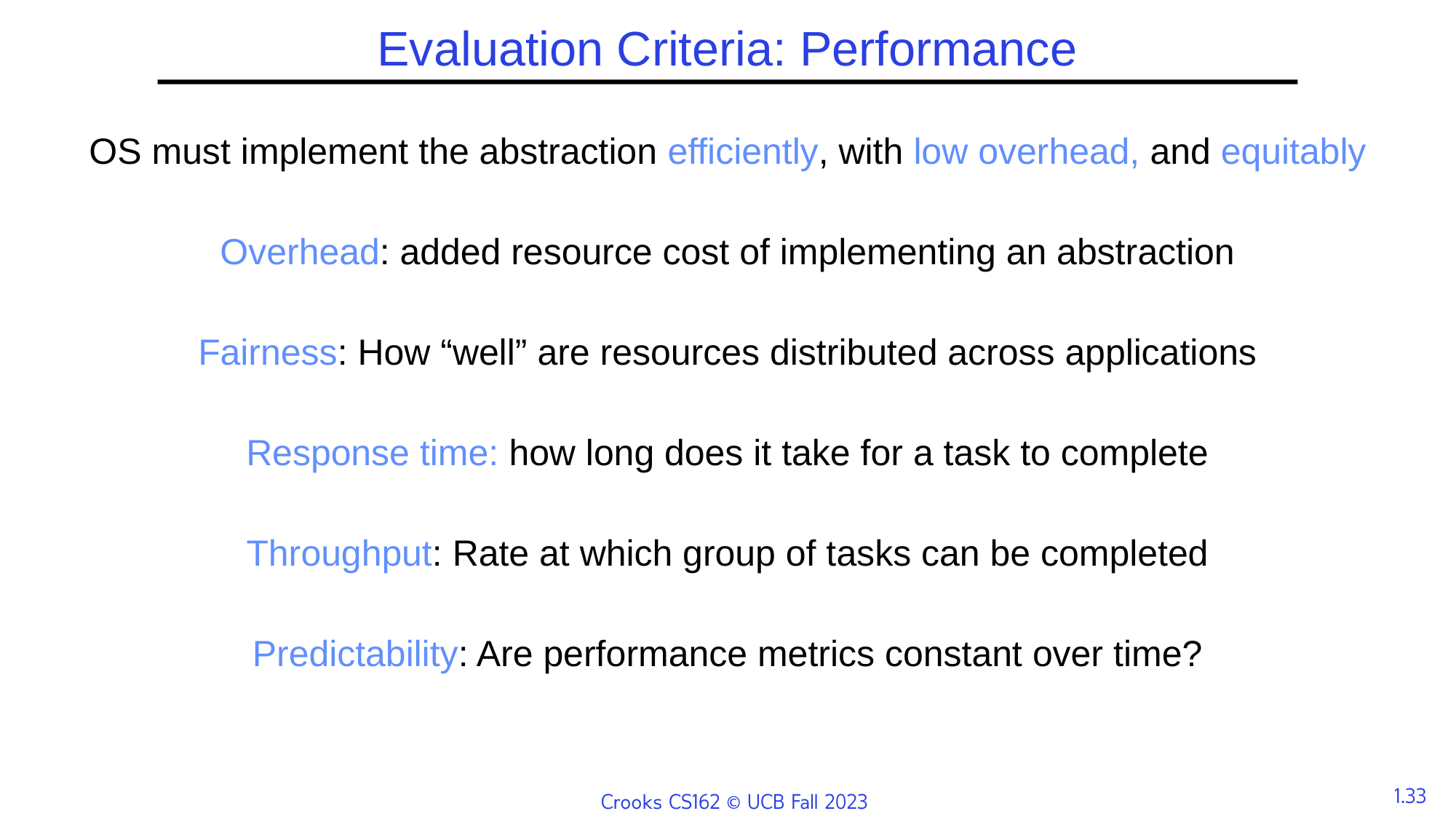

# Evaluation Criteria: Performance

OS must implement the abstraction efficiently, with low overhead, and equitably

Overhead: added resource cost of implementing an abstraction

Fairness: How “well” are resources distributed across applications

Response time: how long does it take for a task to complete

Throughput: Rate at which group of tasks can be completed

Predictability: Are performance metrics constant over time?